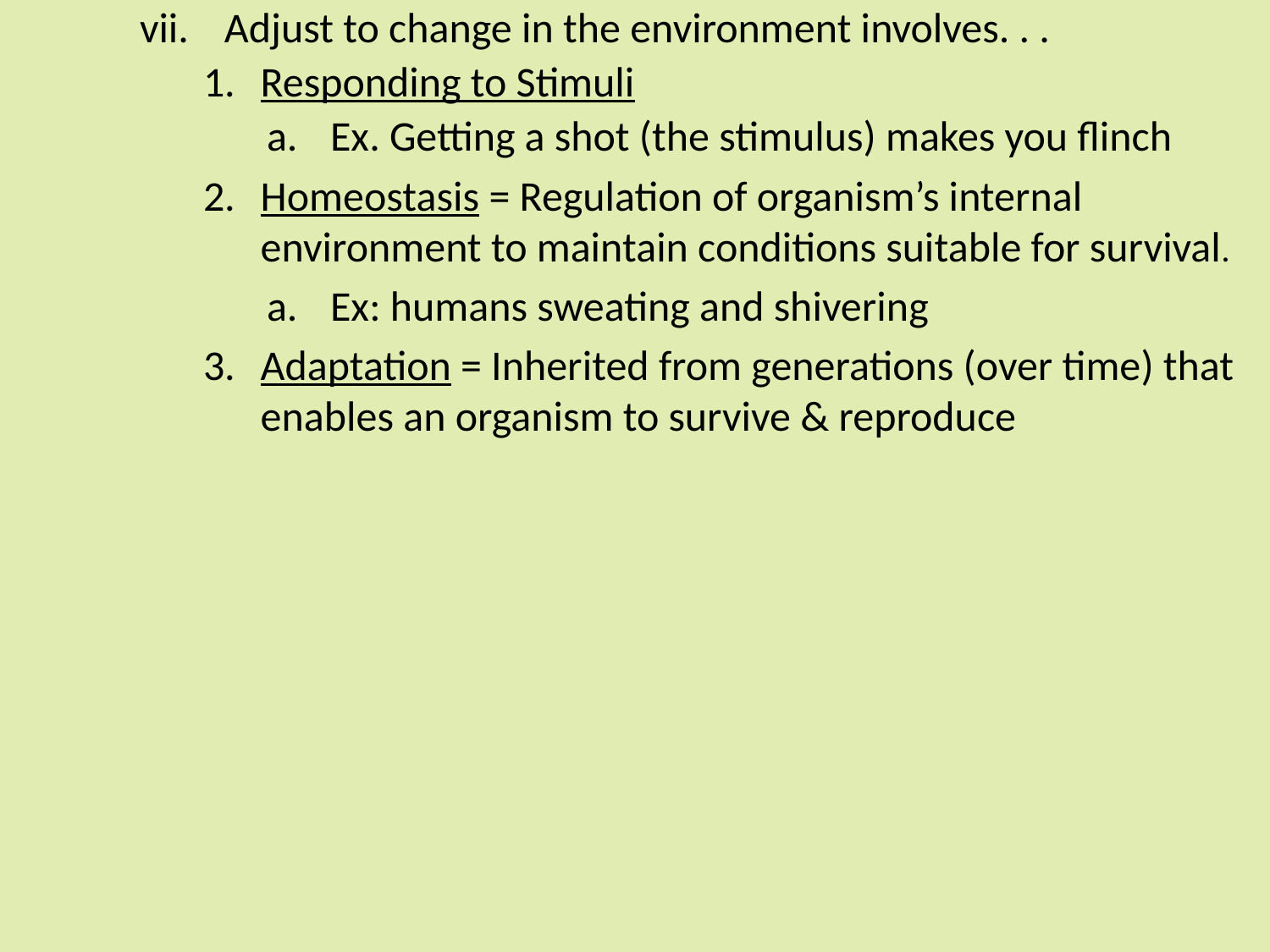

Adjust to change in the environment involves. . .
Responding to Stimuli
Ex. Getting a shot (the stimulus) makes you flinch
Homeostasis = Regulation of organism’s internal environment to maintain conditions suitable for survival.
Ex: humans sweating and shivering
Adaptation = Inherited from generations (over time) that enables an organism to survive & reproduce